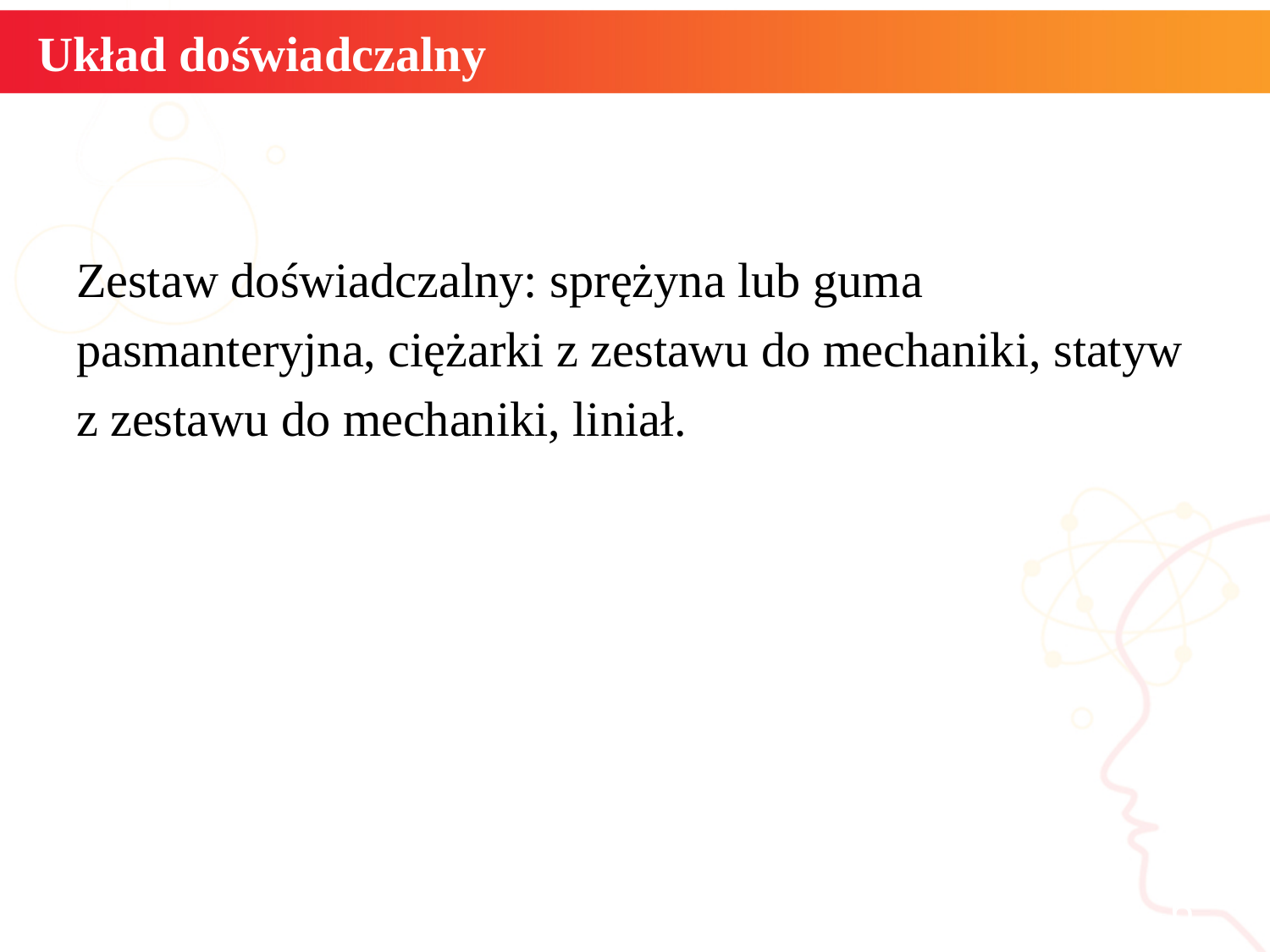

# Układ doświadczalny
Zestaw doświadczalny: sprężyna lub guma
pasmanteryjna, ciężarki z zestawu do mechaniki, statyw
z zestawu do mechaniki, liniał.
informatyka +
6